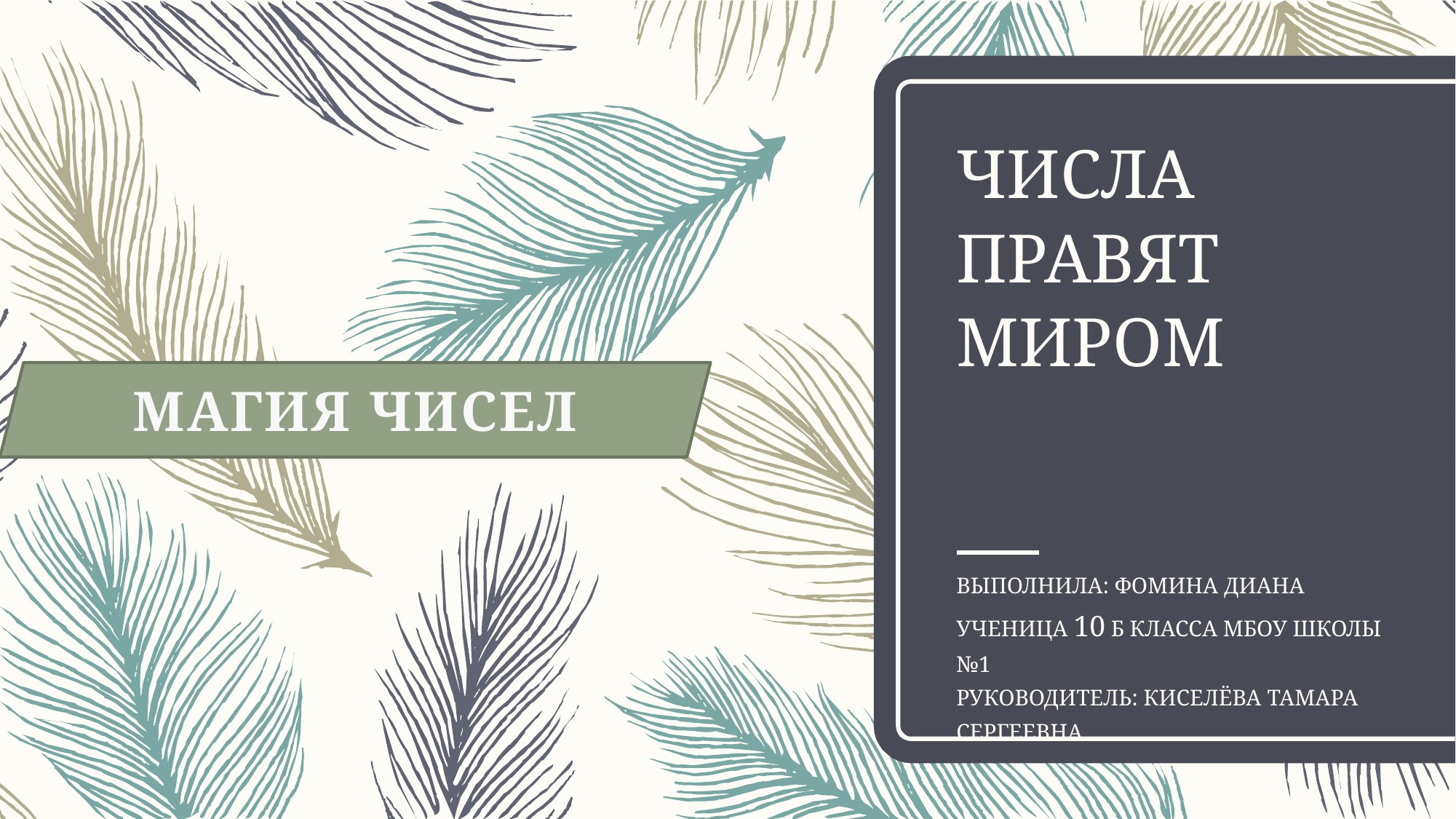

# ЧИСЛА ПРАВЯТ МИРОМ
МАГИЯ ЧИСЕЛ
ВЫПОЛНИЛА: ФОМИНА ДИАНА УЧЕНИЦА 10 Б КЛАССА МБОУ ШКОЛЫ №1
РУКОВОДИТЕЛЬ: КИСЕЛЁВА ТАМАРА СЕРГЕЕВНА